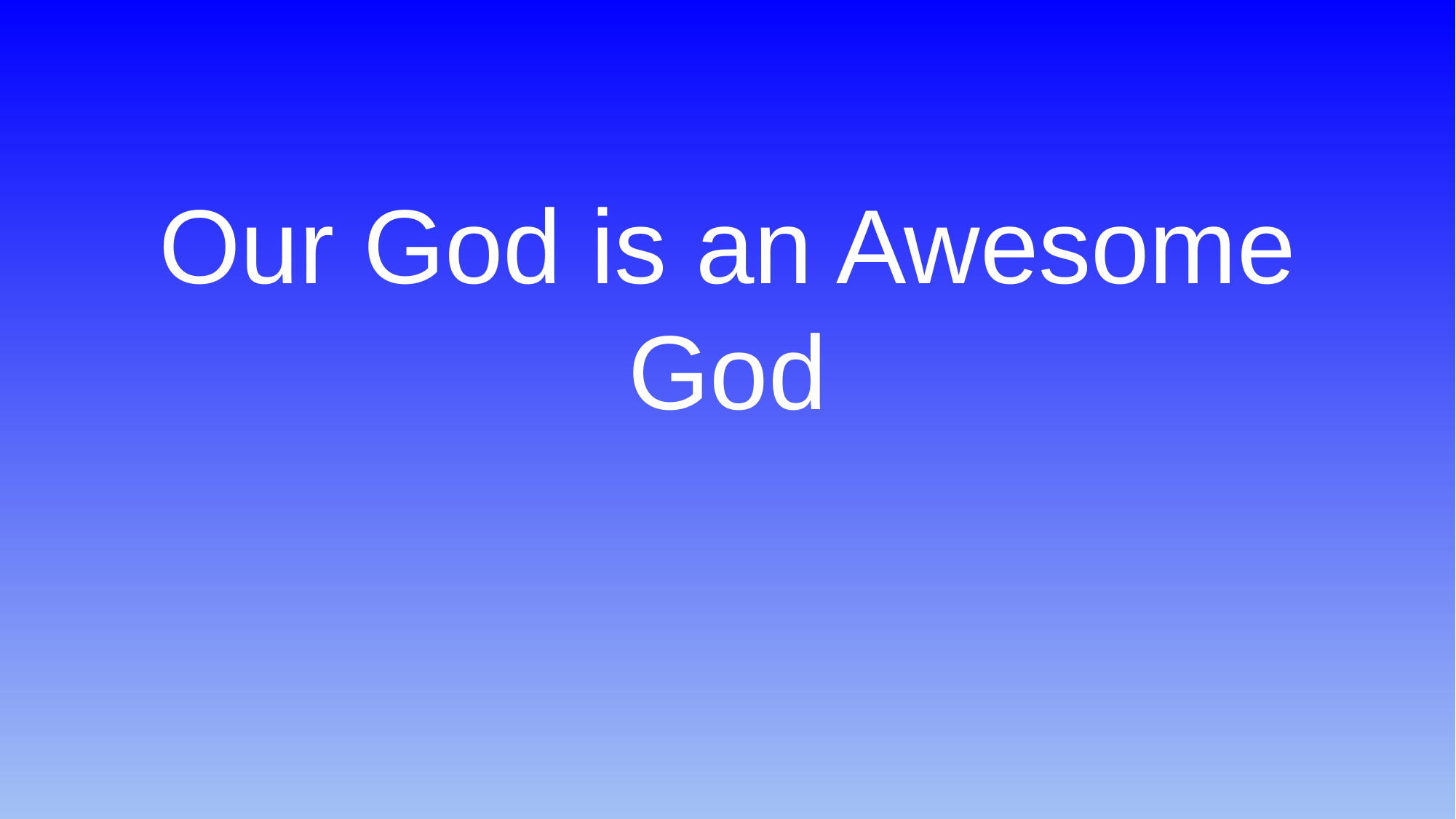

# Our God is an Awesome God